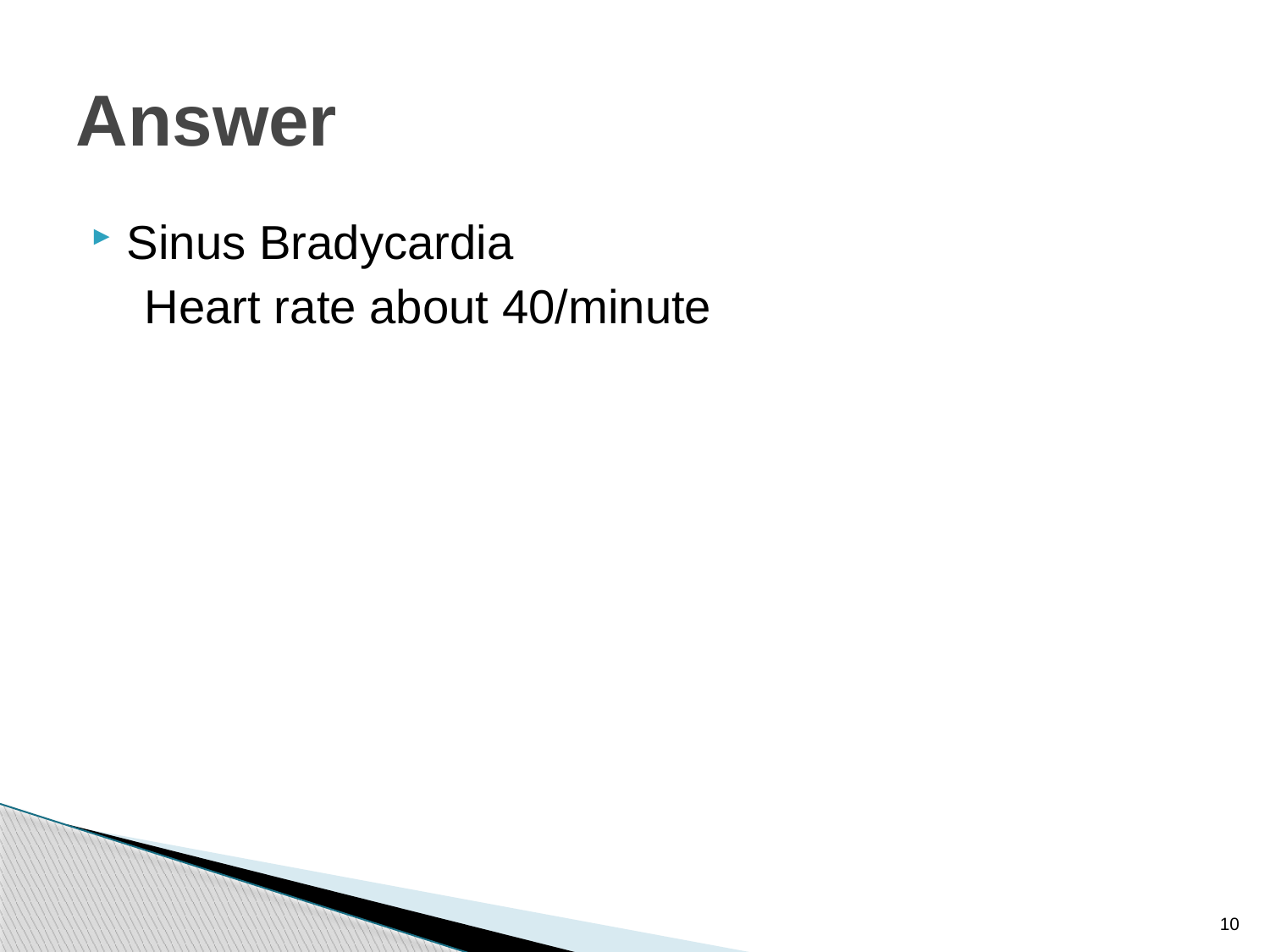

# Answer
Sinus Bradycardia
    Heart rate about 40/minute
10